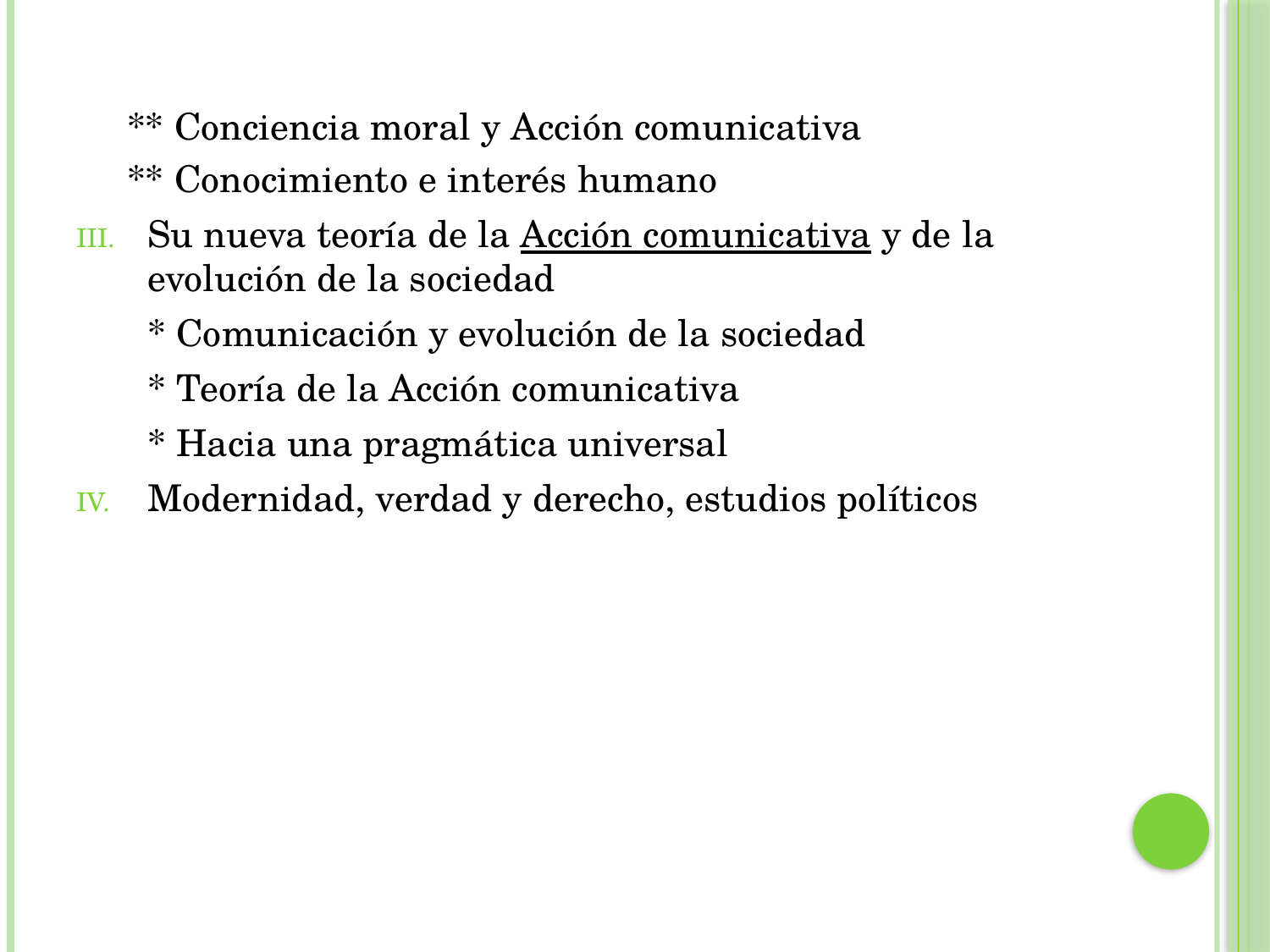

** Conciencia moral y Acción comunicativa
** Conocimiento e interés humano
Su nueva teoría de la Acción comunicativa y de la evolución de la sociedad
	* Comunicación y evolución de la sociedad
	* Teoría de la Acción comunicativa
	* Hacia una pragmática universal
Modernidad, verdad y derecho, estudios políticos